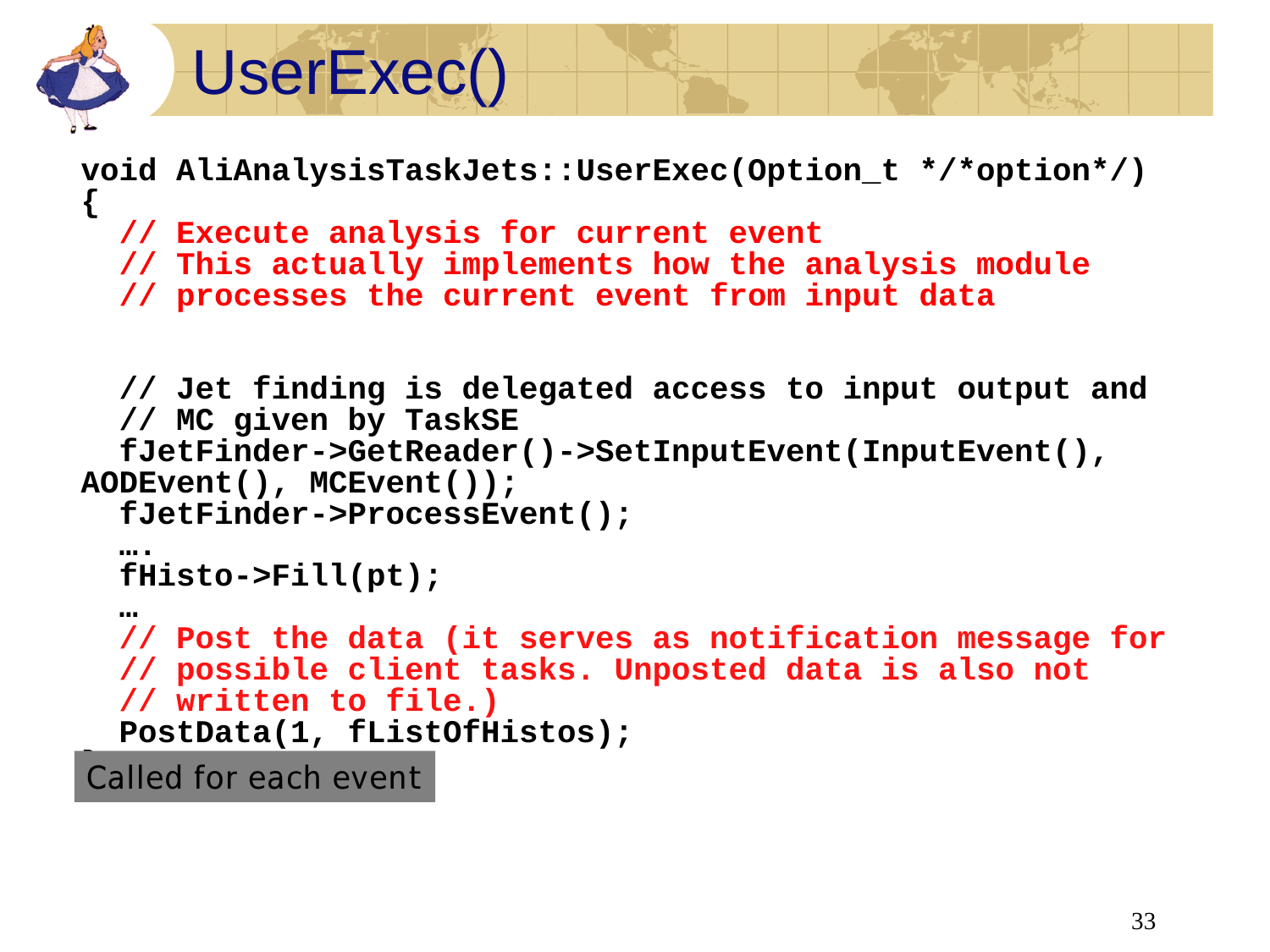

UserExec()
void AliAnalysisTaskJets::UserExec(Option_t */*option*/)
{
  // Execute analysis for current event
  // This actually implements how the analysis module
  // processes the current event from input data

  // Jet finding is delegated access to input output and
  // MC given by TaskSE
  fJetFinder->GetReader()->SetInputEvent(InputEvent(), AODEvent(), MCEvent());
  fJetFinder->ProcessEvent();
  ….
  fHisto->Fill(pt);
  …
  // Post the data (it serves as notification message for
  // possible client tasks. Unposted data is also not
  // written to file.)
  PostData(1, fListOfHistos);
}
Called for each event